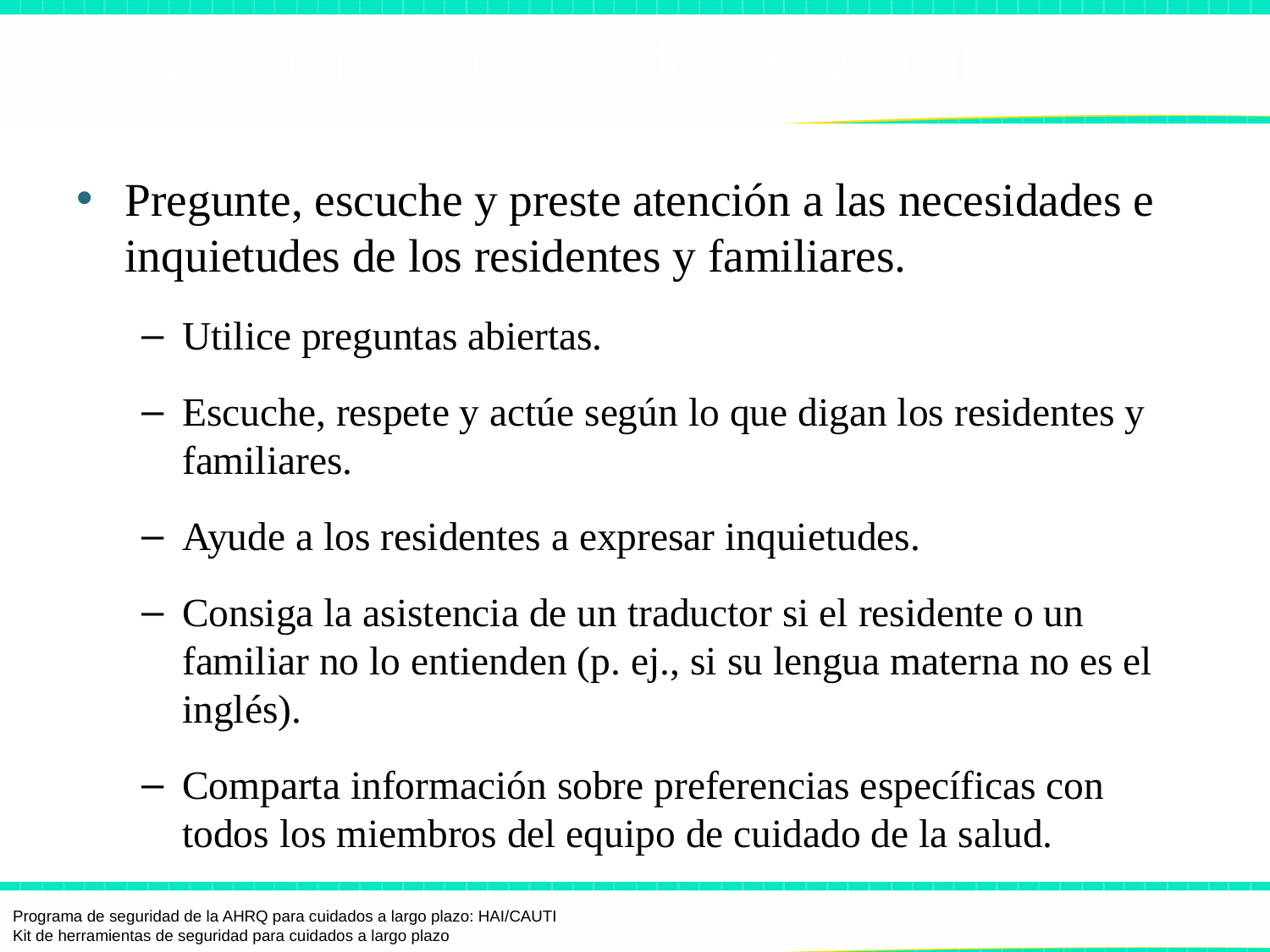

# Escuchar a los residentes y familiares
Pregunte, escuche y preste atención a las necesidades e inquietudes de los residentes y familiares.
Utilice preguntas abiertas.
Escuche, respete y actúe según lo que digan los residentes y familiares.
Ayude a los residentes a expresar inquietudes.
Consiga la asistencia de un traductor si el residente o un familiar no lo entienden (p. ej., si su lengua materna no es el inglés).
Comparta información sobre preferencias específicas con todos los miembros del equipo de cuidado de la salud.

Programa de seguridad de la AHRQ para cuidados a largo plazo: HAI/CAUTI
Kit de herramientas de seguridad para cuidados a largo plazo